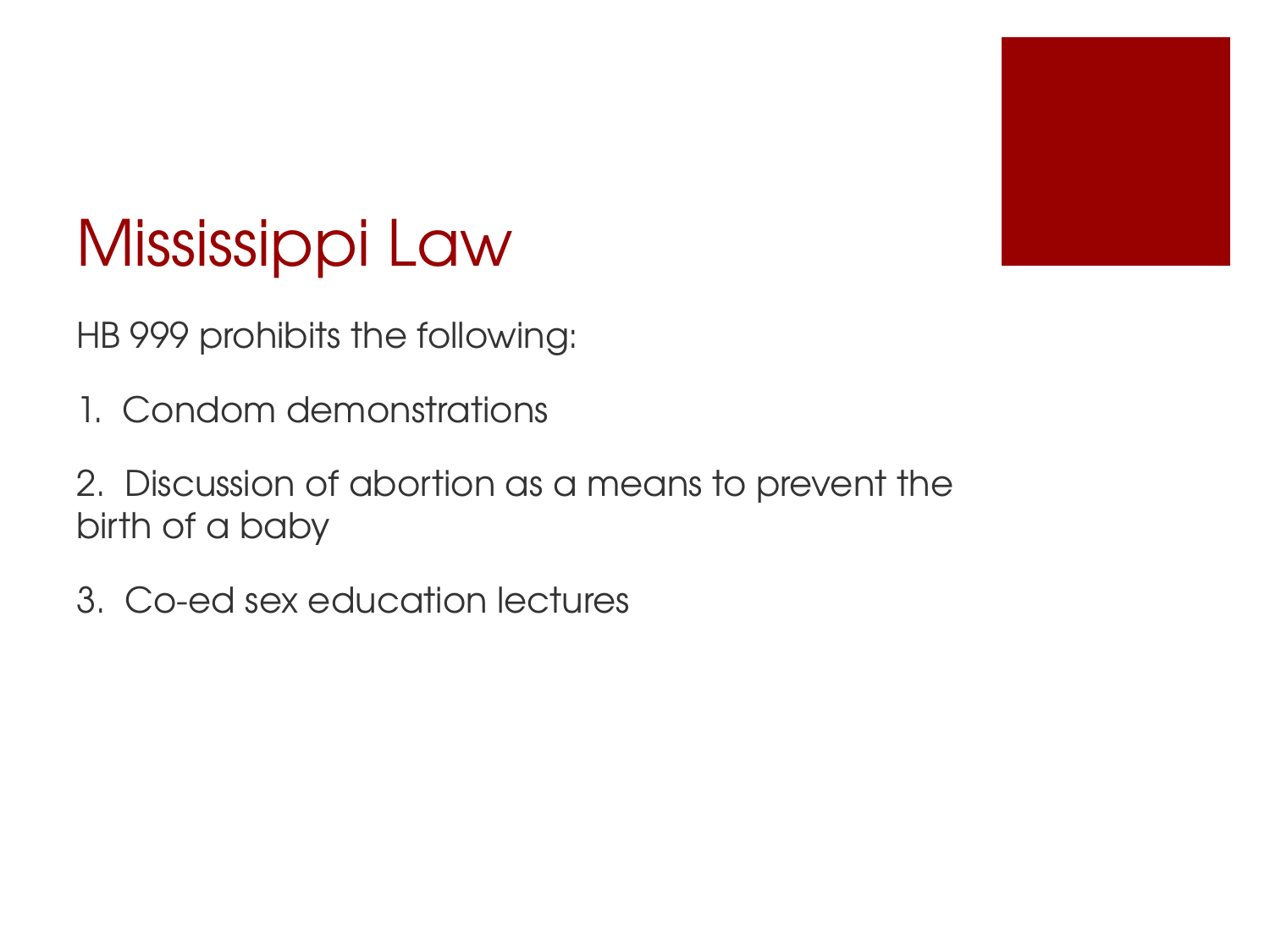

# Mississippi Law
HB 999 prohibits the following:
1.  Condom demonstrations
2.  Discussion of abortion as a means to prevent the birth of a baby
3.  Co-ed sex education lectures